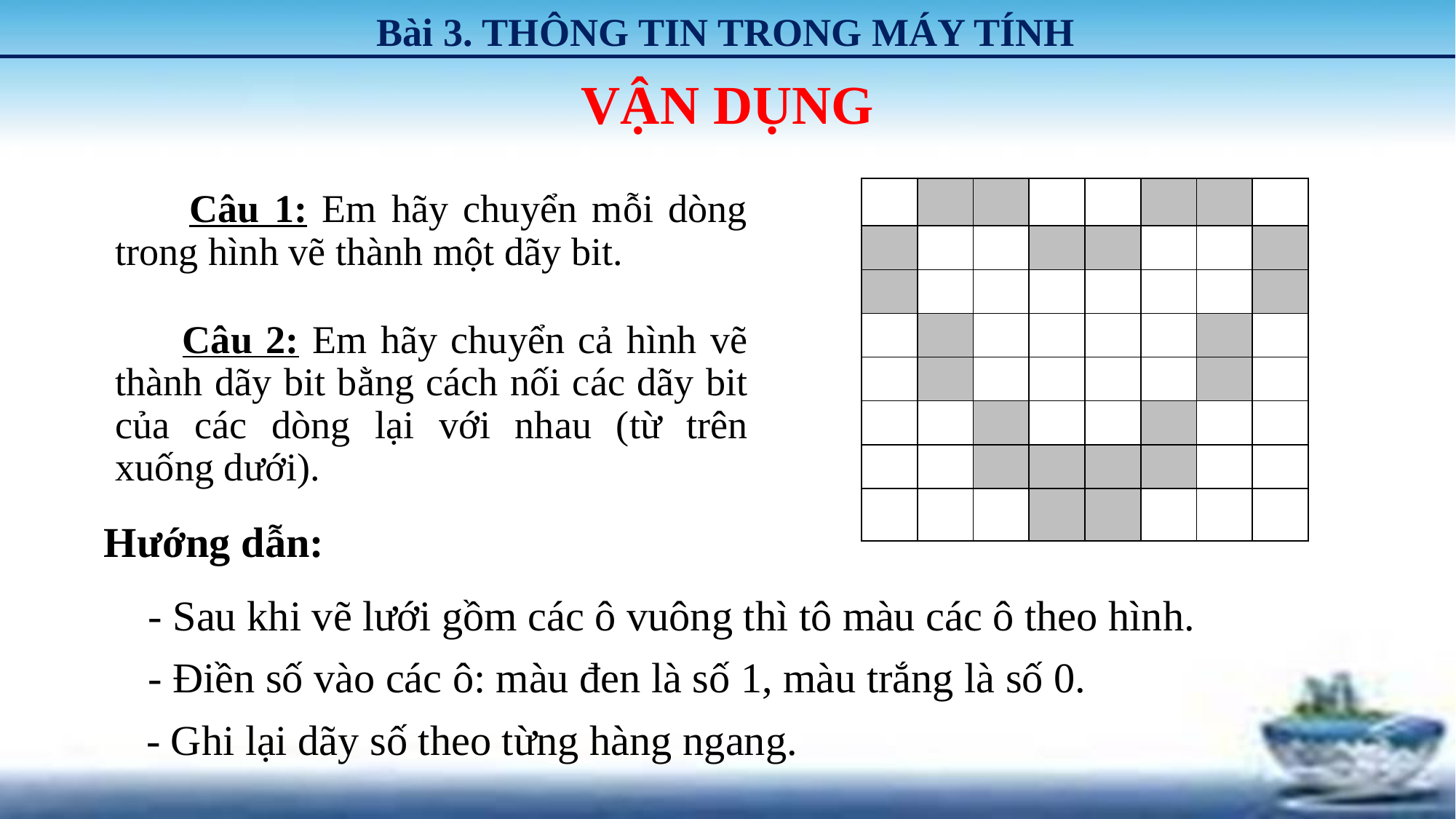

Bài 3. THÔNG TIN TRONG MÁY TÍNH
VẬN DỤNG
|  |  |  |  |  |  |  |  |
| --- | --- | --- | --- | --- | --- | --- | --- |
|  |  |  |  |  |  |  |  |
|  |  |  |  |  |  |  |  |
|  |  |  |  |  |  |  |  |
|  |  |  |  |  |  |  |  |
|  |  |  |  |  |  |  |  |
|  |  |  |  |  |  |  |  |
|  |  |  |  |  |  |  |  |
     Câu 1: Em hãy chuyển mỗi dòng trong hình vẽ thành một dãy bit.
     Câu 2: Em hãy chuyển cả hình vẽ thành dãy bit bằng cách nối các dãy bit của các dòng lại với nhau (từ trên xuống dưới).
Hướng dẫn:
- Sau khi vẽ lưới gồm các ô vuông thì tô màu các ô theo hình.
- Điền số vào các ô: màu đen là số 1, màu trắng là số 0.
- Ghi lại dãy số theo từng hàng ngang.